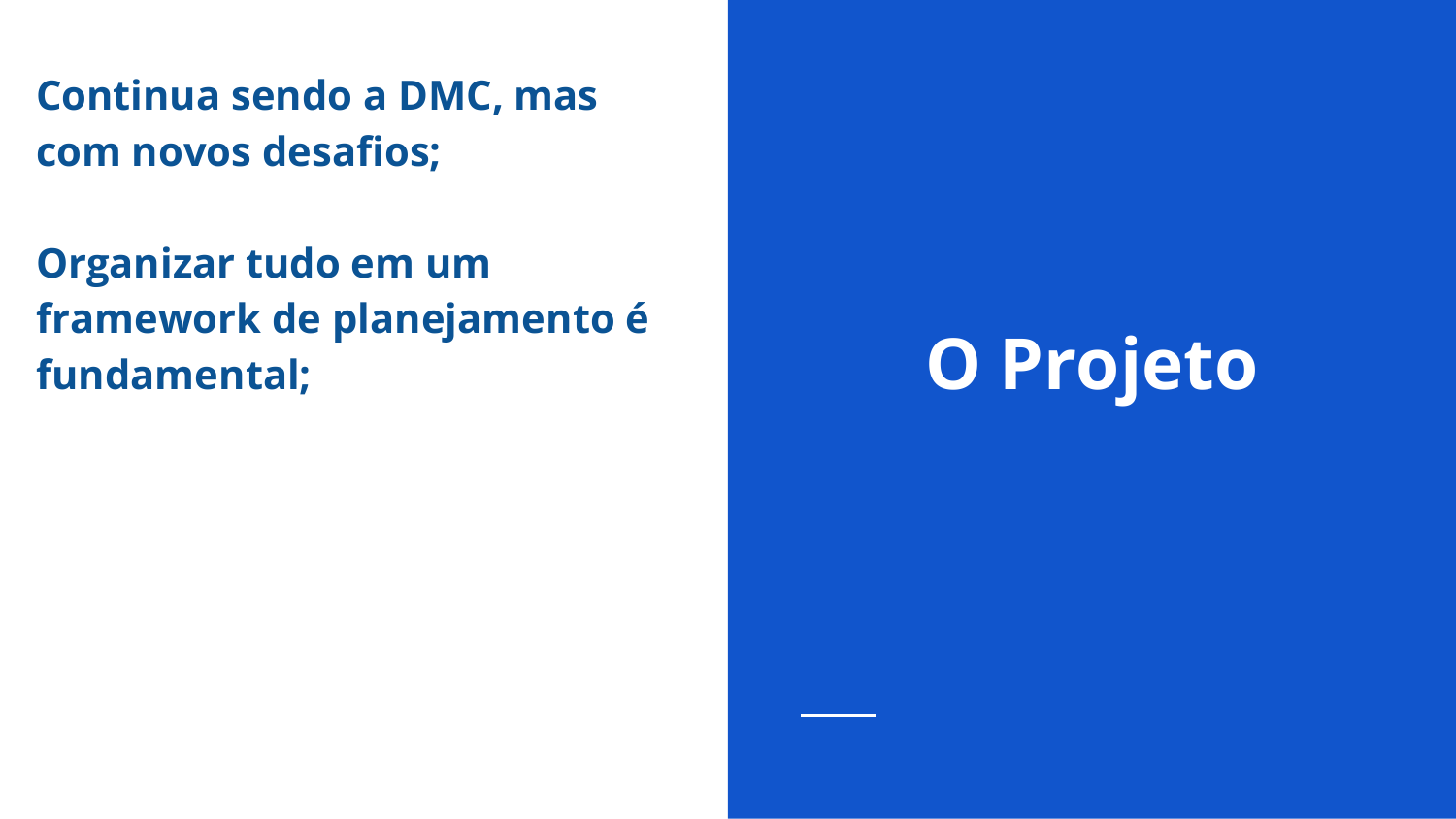

Continua sendo a DMC, mas com novos desafios;

Organizar tudo em um framework de planejamento é fundamental;

# O Projeto